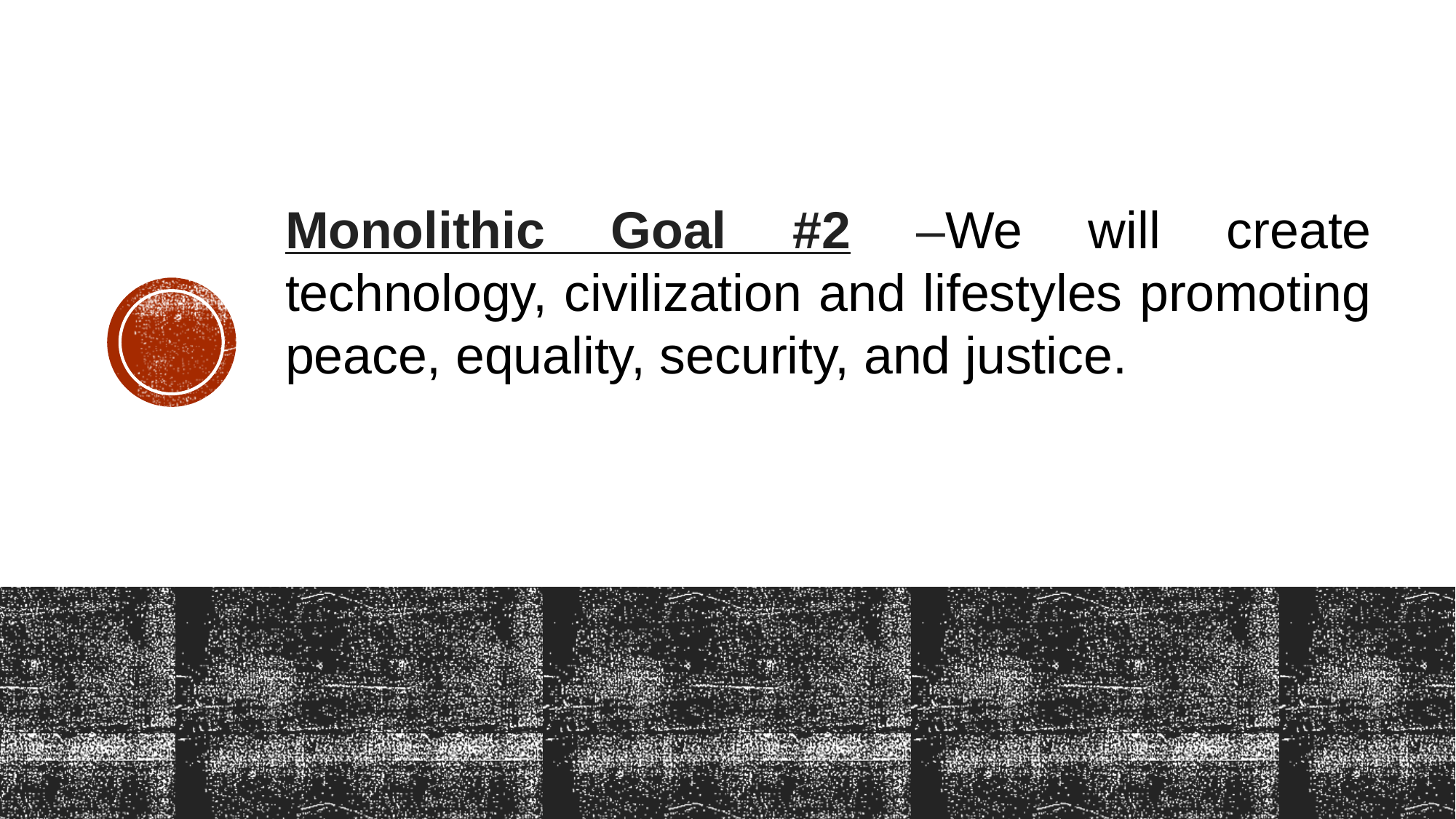

# Monolithic Goal #2 –We will create technology, civilization and lifestyles promoting peace, equality, security, and justice.